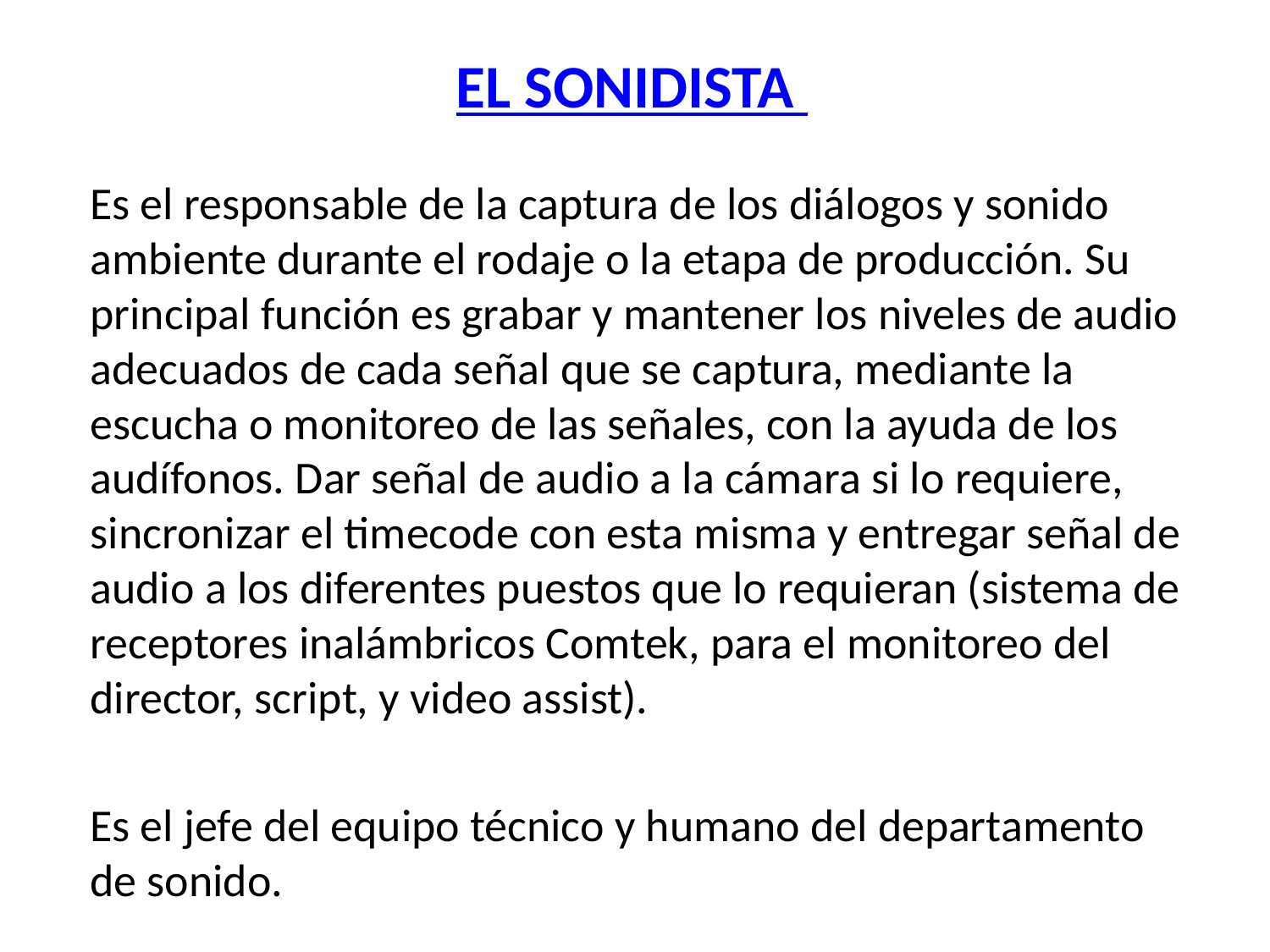

# EL SONIDISTA
Es el responsable de la captura de los diálogos y sonido ambiente durante el rodaje o la etapa de producción. Su principal función es grabar y mantener los niveles de audio adecuados de cada señal que se captura, mediante la escucha o monitoreo de las señales, con la ayuda de los audífonos. Dar señal de audio a la cámara si lo requiere, sincronizar el timecode con esta misma y entregar señal de audio a los diferentes puestos que lo requieran (sistema de receptores inalámbricos Comtek, para el monitoreo del director, script, y video assist).

Es el jefe del equipo técnico y humano del departamento de sonido.